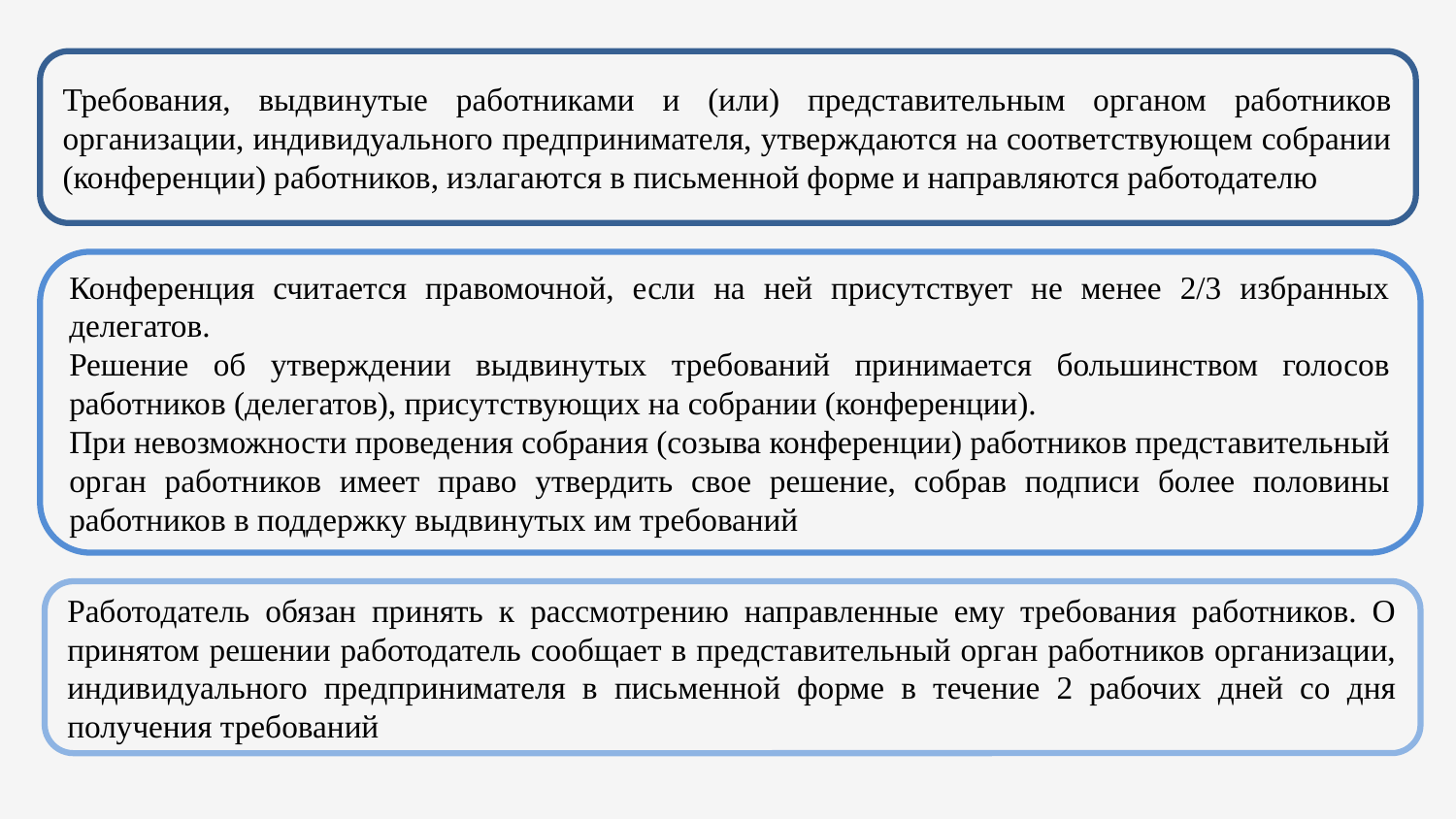

Требования, выдвинутые работниками и (или) представительным органом работников организации, индивидуального предпринимателя, утверждаются на соответствующем собрании (конференции) работников, излагаются в письменной форме и направляются работодателю
Конференция считается правомочной, если на ней присутствует не менее 2/3 избранных делегатов.
Решение об утверждении выдвинутых требований принимается большинством голосов работников (делегатов), присутствующих на собрании (конференции).
При невозможности проведения собрания (созыва конференции) работников представительный орган работников имеет право утвердить свое решение, собрав подписи более половины работников в поддержку выдвинутых им требований
Работодатель обязан принять к рассмотрению направленные ему требования работников. О принятом решении работодатель сообщает в представительный орган работников организации, индивидуального предпринимателя в письменной форме в течение 2 рабочих дней со дня получения требований